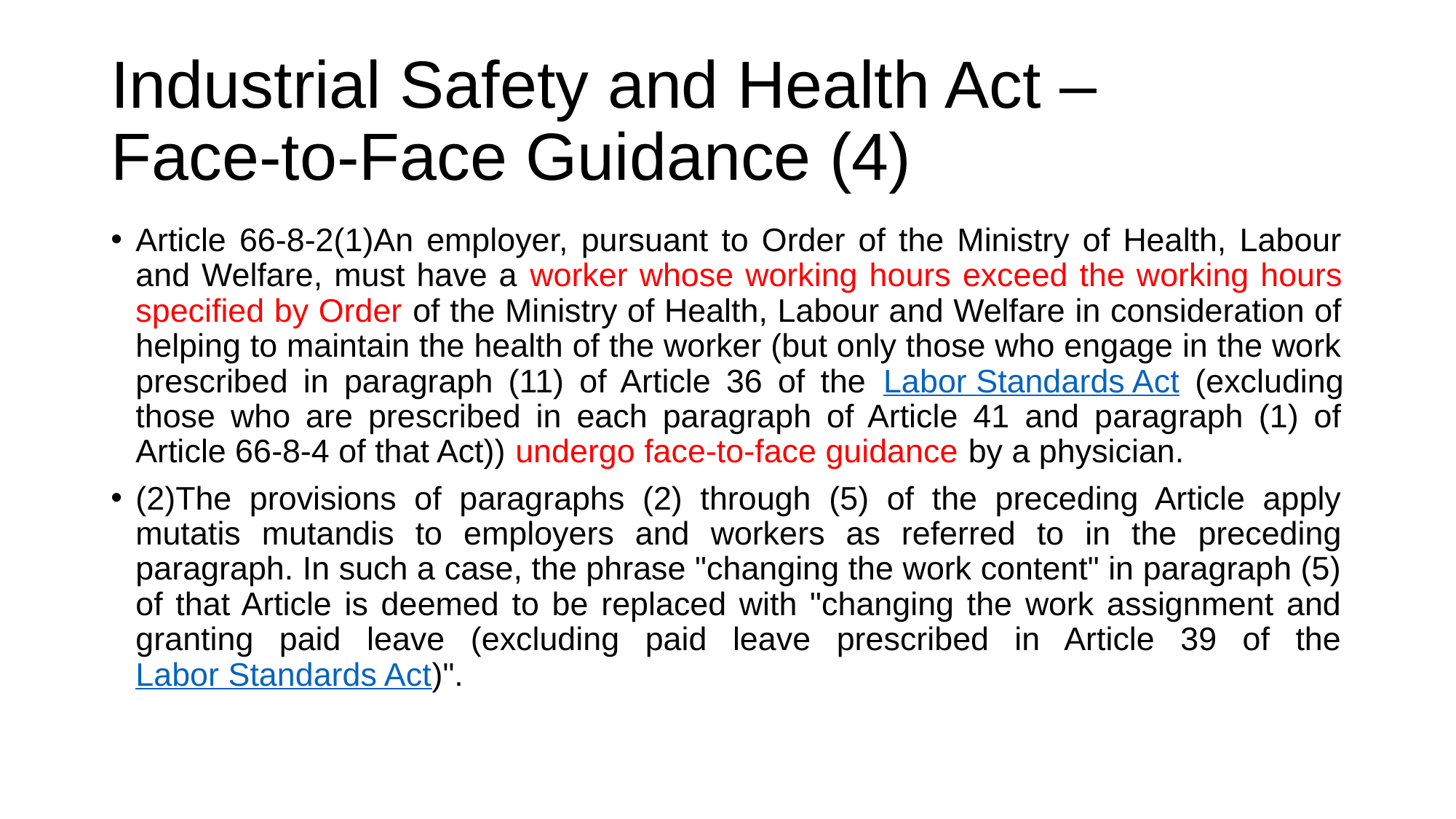

# Industrial Safety and Health Act – Face-to-Face Guidance (4)
Article 66-8-2(1)An employer, pursuant to Order of the Ministry of Health, Labour and Welfare, must have a worker whose working hours exceed the working hours specified by Order of the Ministry of Health, Labour and Welfare in consideration of helping to maintain the health of the worker (but only those who engage in the work prescribed in paragraph (11) of Article 36 of the Labor Standards Act (excluding those who are prescribed in each paragraph of Article 41 and paragraph (1) of Article 66-8-4 of that Act)) undergo face-to-face guidance by a physician.
(2)The provisions of paragraphs (2) through (5) of the preceding Article apply mutatis mutandis to employers and workers as referred to in the preceding paragraph. In such a case, the phrase "changing the work content" in paragraph (5) of that Article is deemed to be replaced with "changing the work assignment and granting paid leave (excluding paid leave prescribed in Article 39 of the Labor Standards Act)".